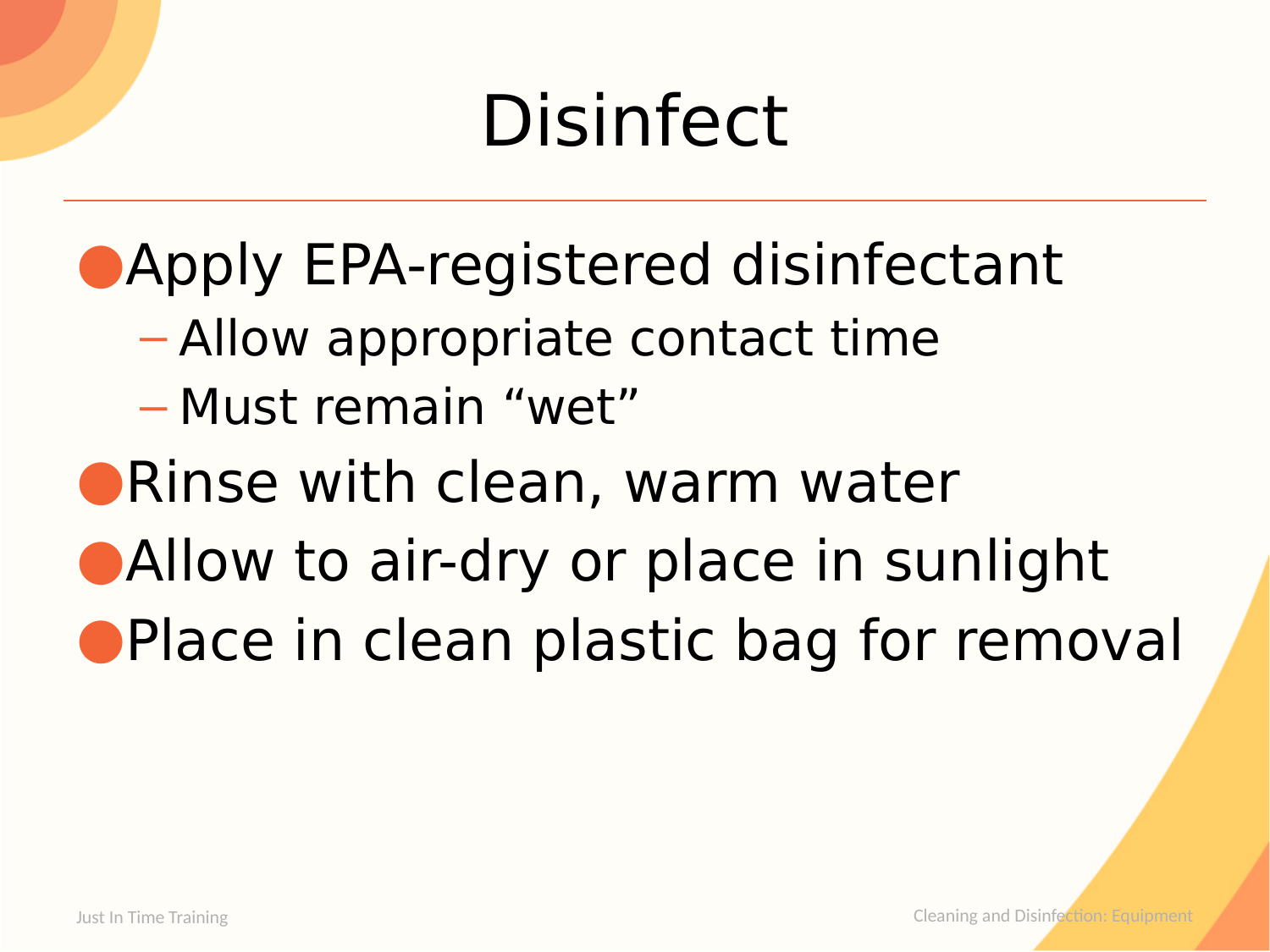

# Disinfect
Apply EPA-registered disinfectant
Allow appropriate contact time
Must remain “wet”
Rinse with clean, warm water
Allow to air-dry or place in sunlight
Place in clean plastic bag for removal
Just In Time Training
Cleaning and Disinfection: Equipment